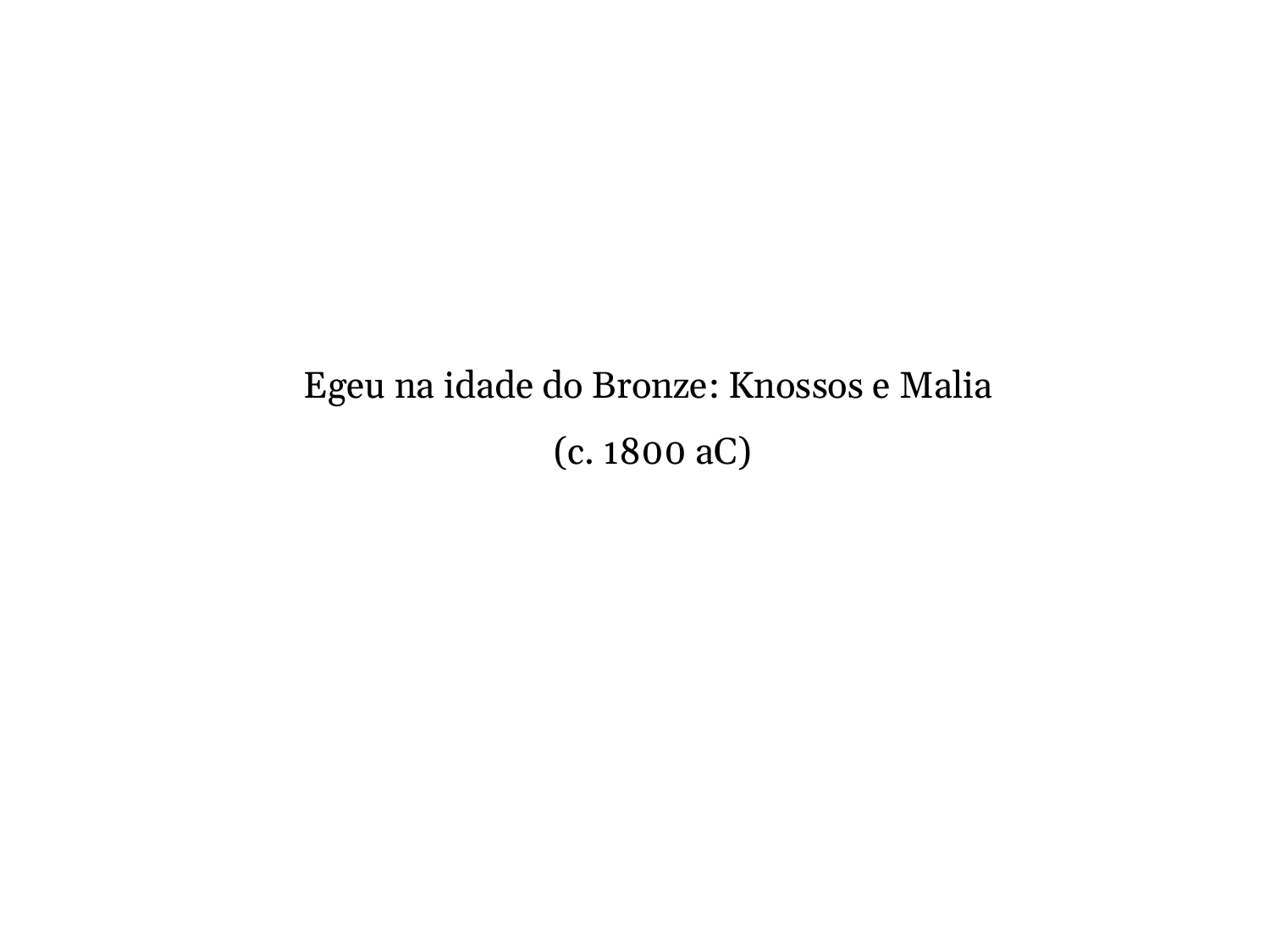

Egeu na idade do Bronze: Knossos e Malia
 (c. 1800 aC)